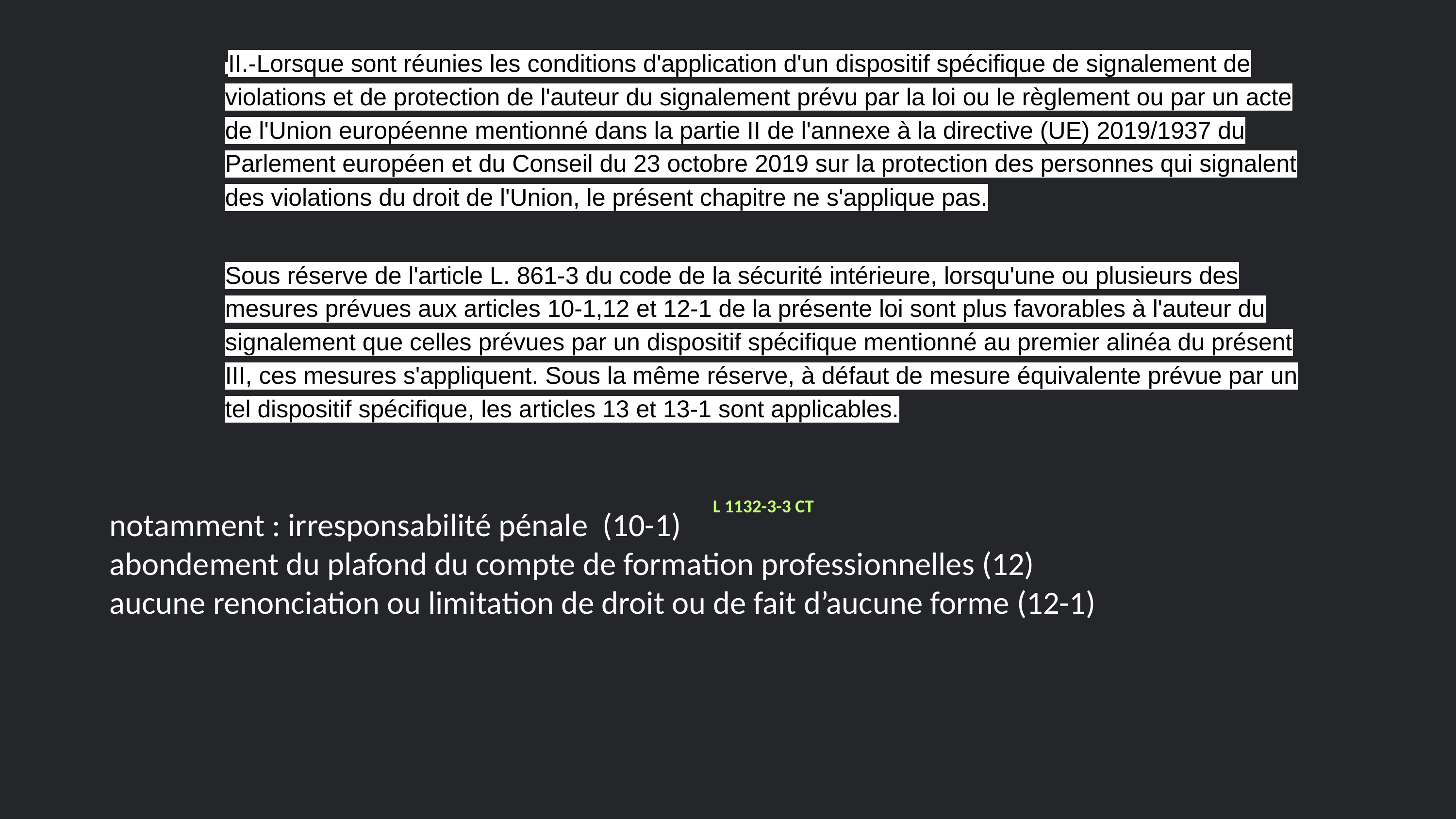

III.-Lorsque sont réunies les conditions d'application d'un dispositif spécifique de signalement de violations et de protection de l'auteur du signalement prévu par la loi ou le règlement ou par un acte de l'Union européenne mentionné dans la partie II de l'annexe à la directive (UE) 2019/1937 du Parlement européen et du Conseil du 23 octobre 2019 sur la protection des personnes qui signalent des violations du droit de l'Union, le présent chapitre ne s'applique pas.
Sous réserve de l'article L. 861-3 du code de la sécurité intérieure, lorsqu'une ou plusieurs des mesures prévues aux articles 10-1,12 et 12-1 de la présente loi sont plus favorables à l'auteur du signalement que celles prévues par un dispositif spécifique mentionné au premier alinéa du présent III, ces mesures s'appliquent. Sous la même réserve, à défaut de mesure équivalente prévue par un tel dispositif spécifique, les articles 13 et 13-1 sont applicables.

L 1132-3-3 CT

notamment : irresponsabilité pénale  (10-1)
abondement du plafond du compte de formation professionnelles (12)
aucune renonciation ou limitation de droit ou de fait d’aucune forme (12-1)